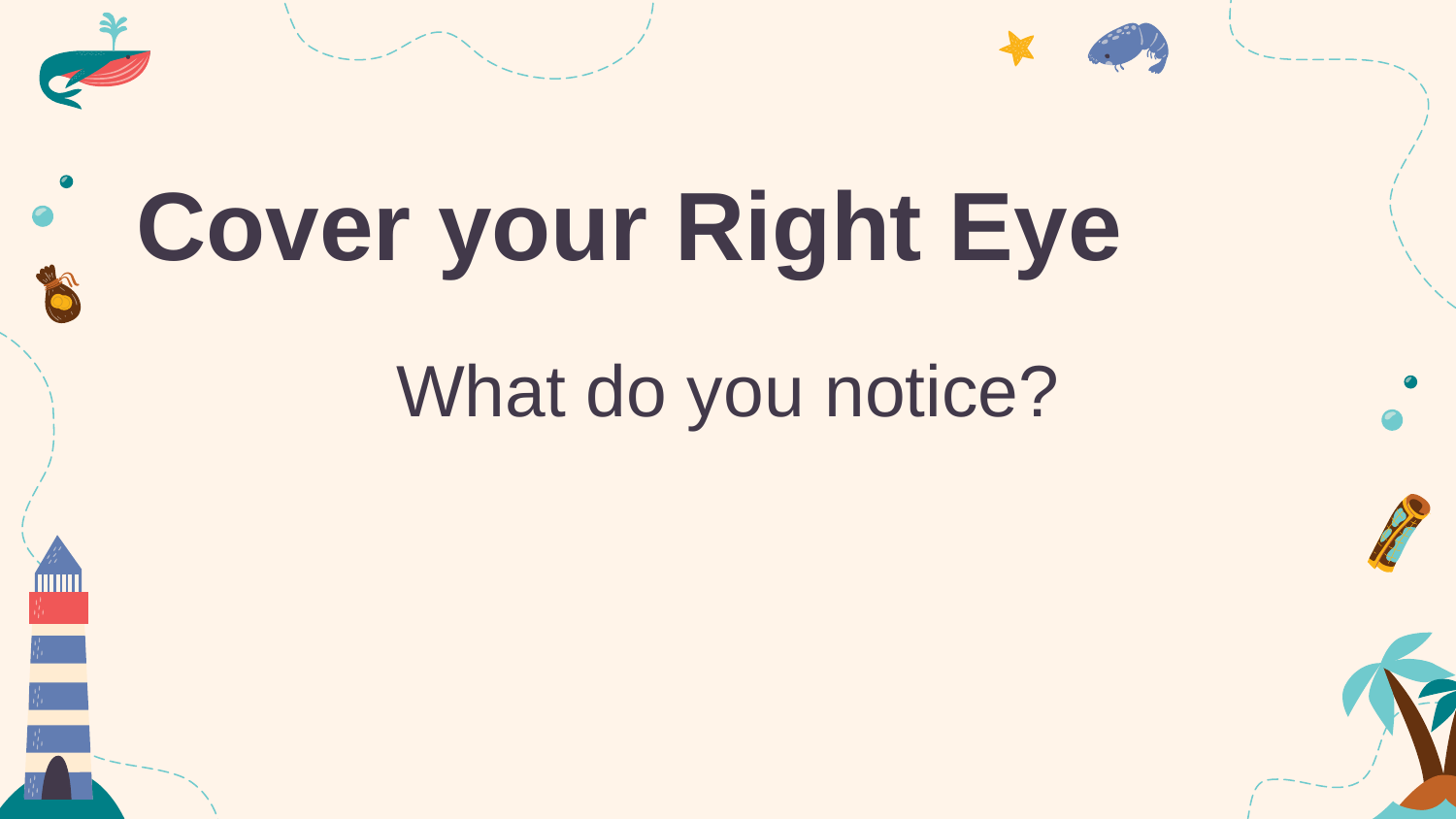

# Cover your Right Eye
What do you notice?